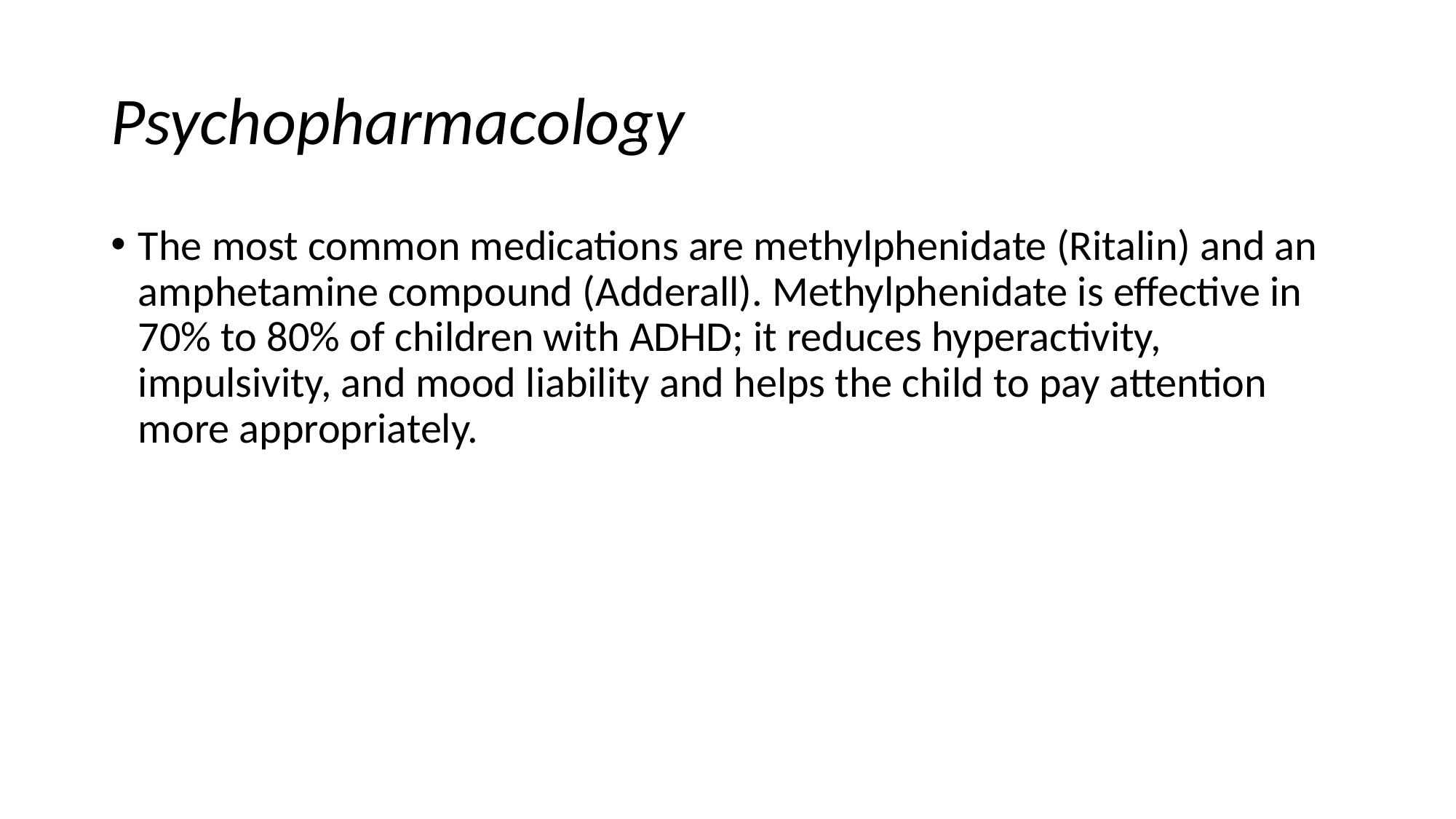

# Psychopharmacology
The most common medications are methylphenidate (Ritalin) and an amphetamine compound (Adderall). Methylphenidate is effective in 70% to 80% of children with ADHD; it reduces hyperactivity, impulsivity, and mood liability and helps the child to pay attention more appropriately.